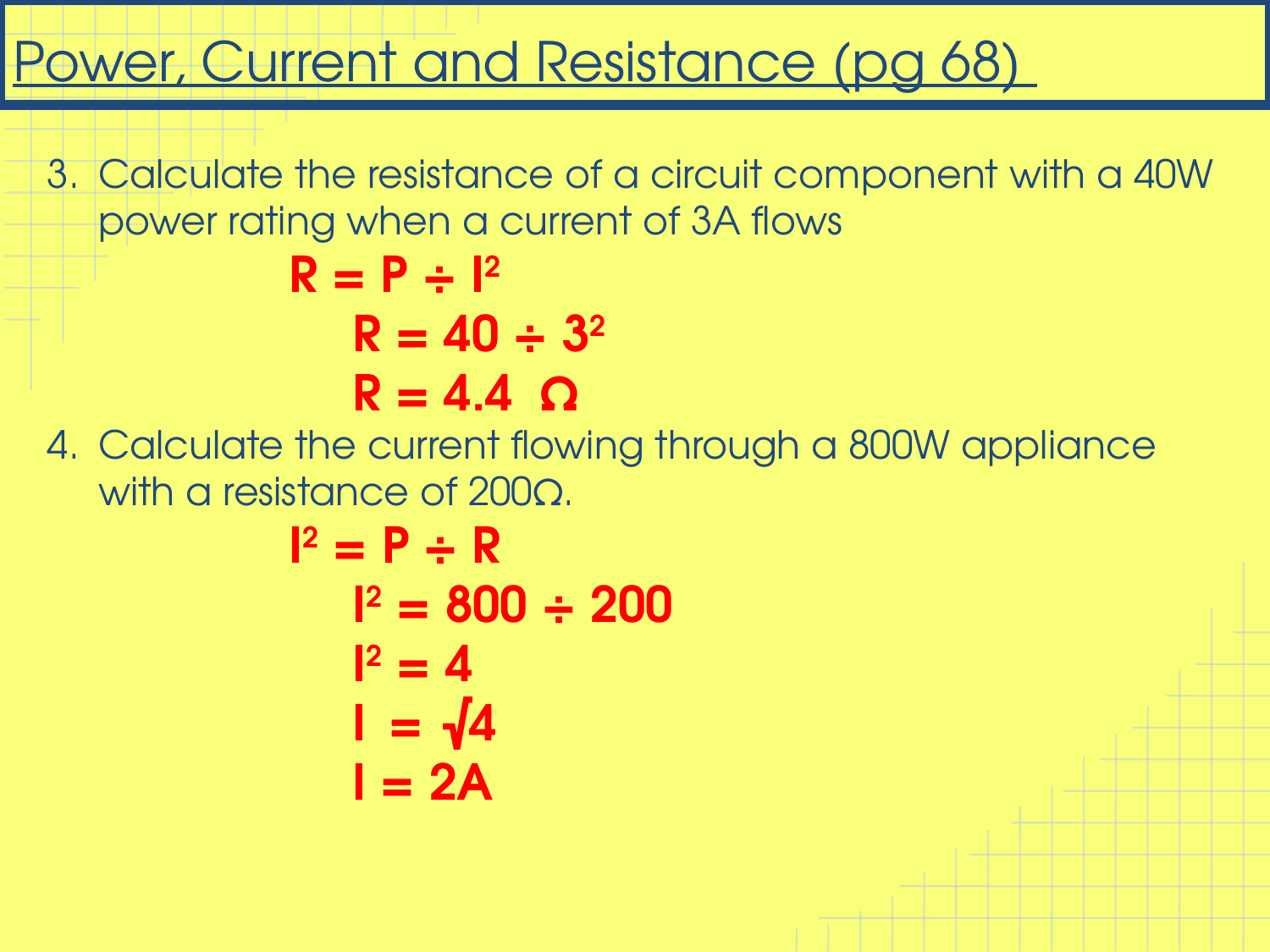

# Power, Current and Resistance (pg 68)
Calculate the resistance of a circuit component with a 40W power rating when a current of 3A flows
R = P ÷ I2
		R = 40 ÷ 32
		R = 4.4  Ω
Calculate the current flowing through a 800W appliance with a resistance of 200Ω.
I2 = P ÷ R
		I2 = 800 ÷ 200
		I2 = 4
		I  = √4
		I = 2A